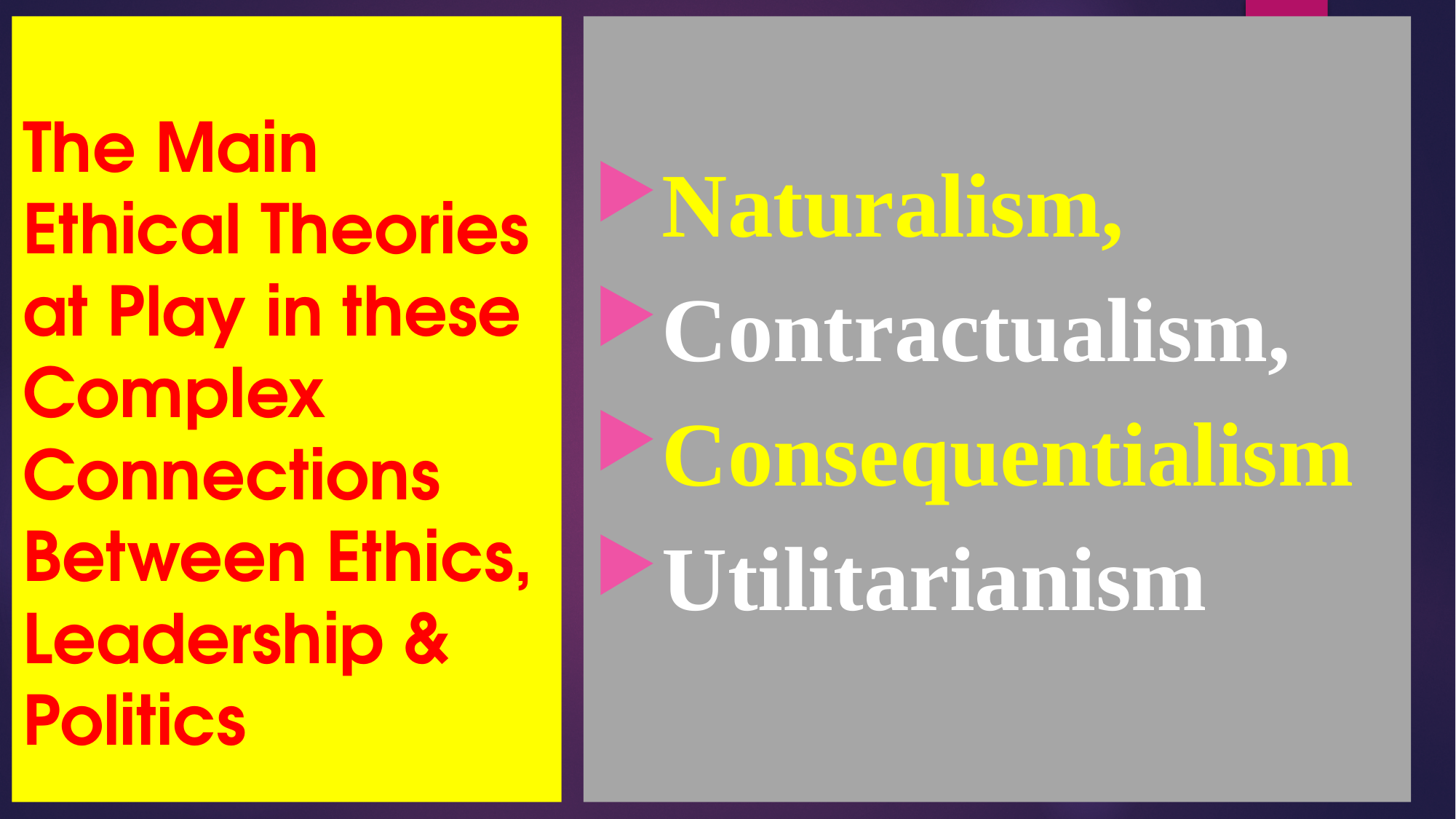

# The Main Ethical Theories at Play in these Complex Connections Between Ethics, Leadership & Politics

Naturalism,
Contractualism,
Consequentialism
Utilitarianism